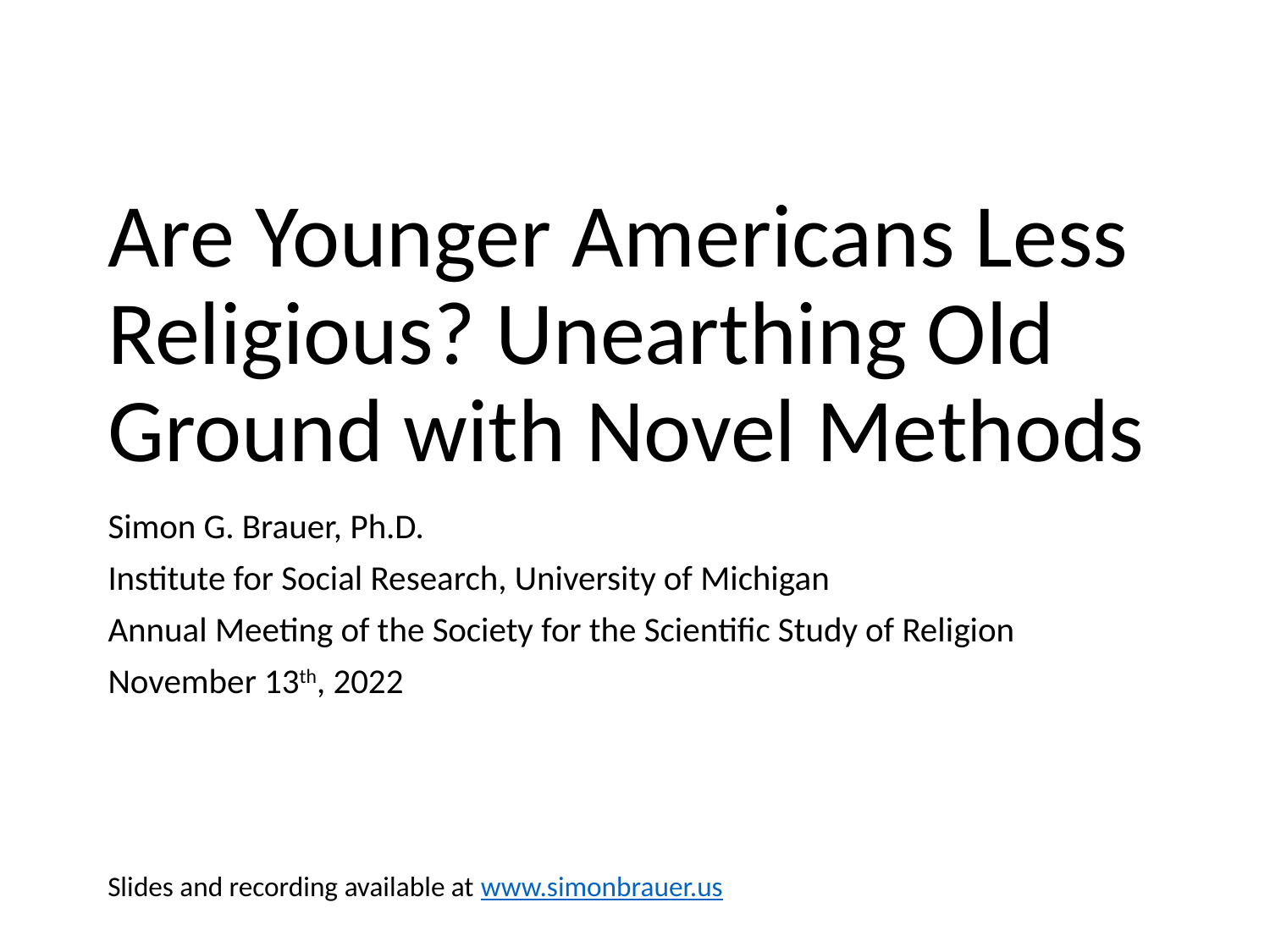

# Are Younger Americans Less Religious? Unearthing Old Ground with Novel Methods
Simon G. Brauer, Ph.D.
Institute for Social Research, University of Michigan
Annual Meeting of the Society for the Scientific Study of Religion
November 13th, 2022
Slides and recording available at www.simonbrauer.us